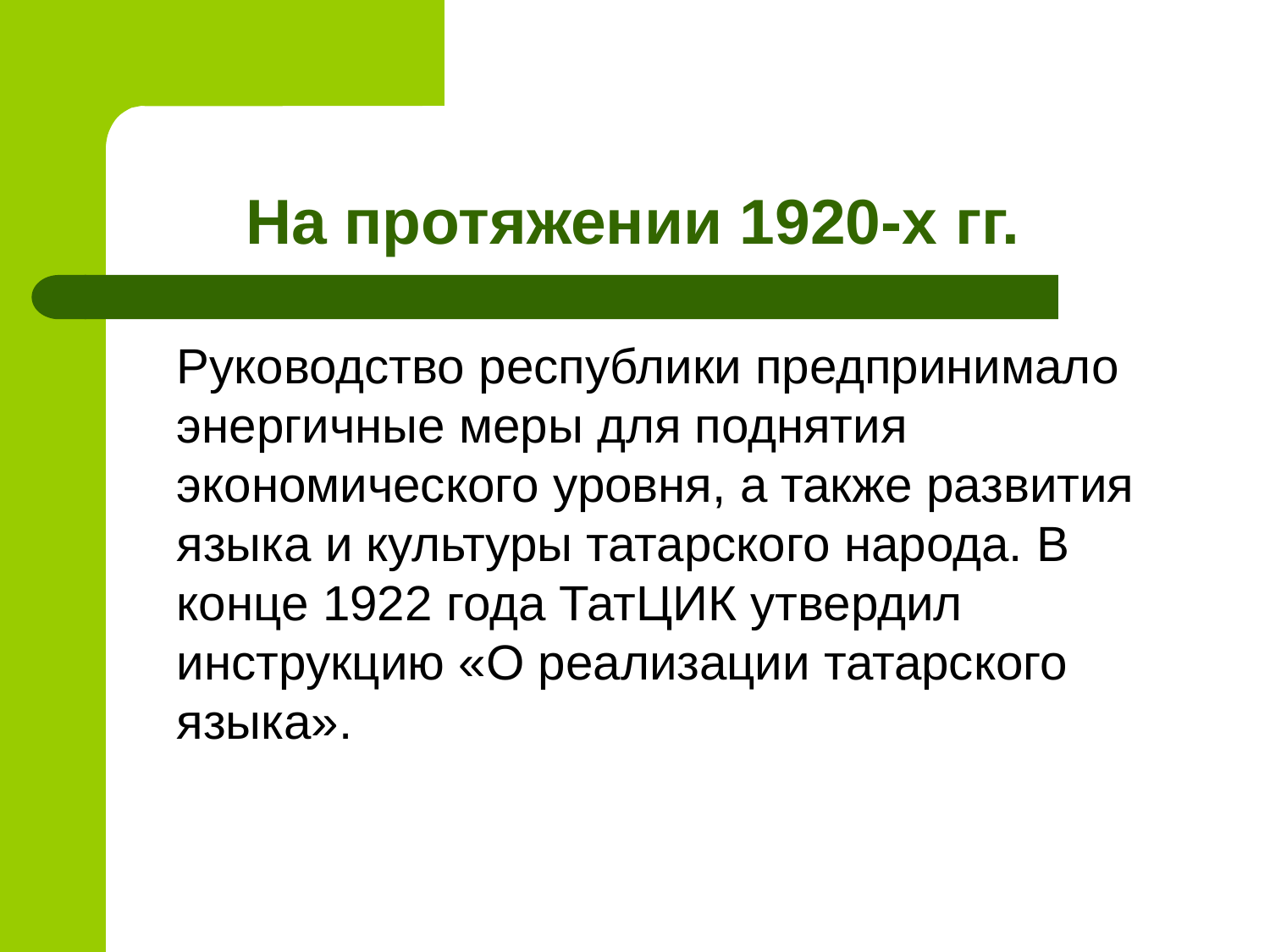

# На протяжении 1920-х гг.
	Руководство республики предпринимало энергичные меры для поднятия экономического уровня, а также развития языка и культуры татарского народа. В конце 1922 года ТатЦИК утвердил инструкцию «О реализации татарского языка».